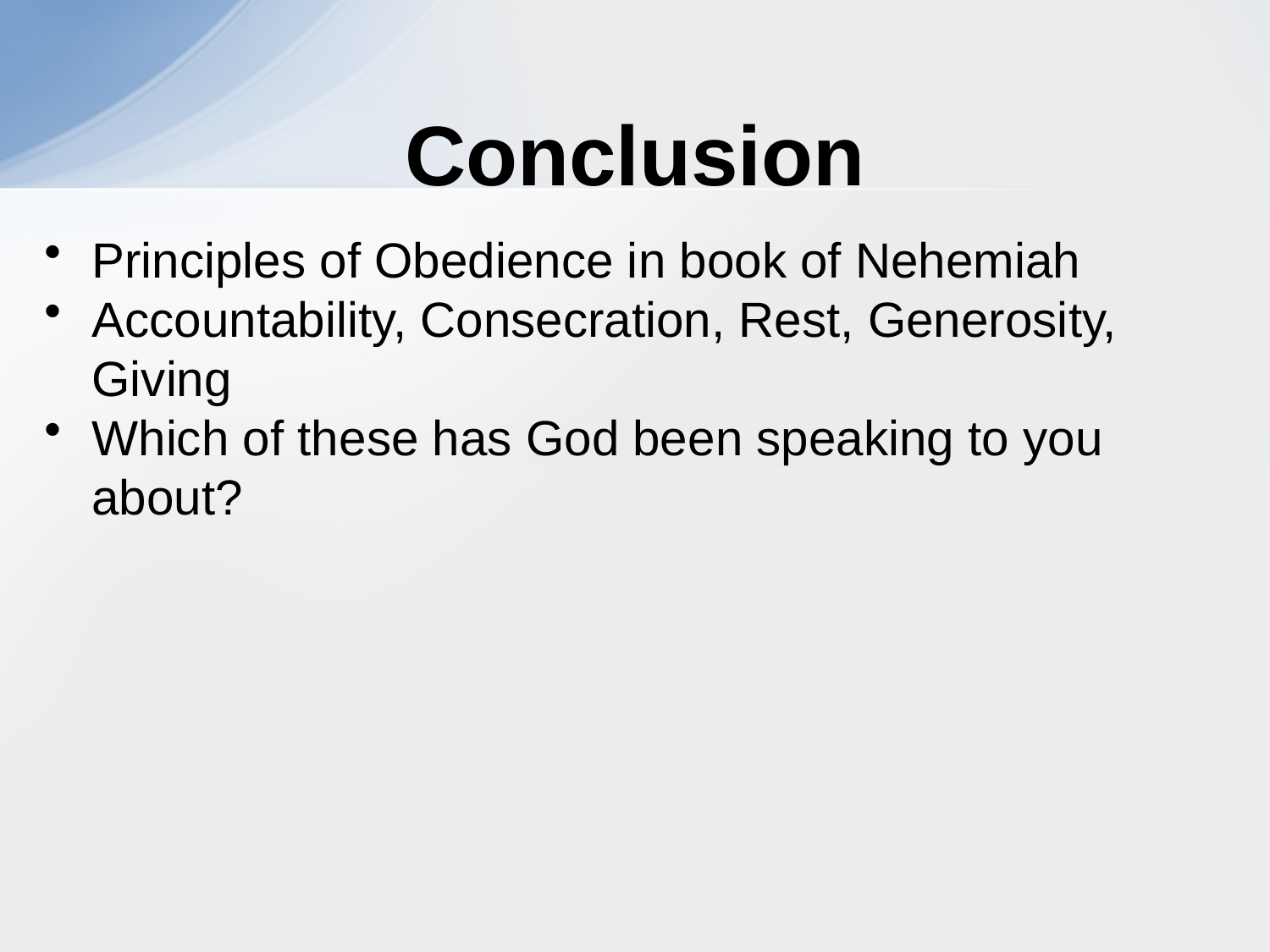

# Conclusion
Principles of Obedience in book of Nehemiah
Accountability, Consecration, Rest, Generosity, Giving
Which of these has God been speaking to you about?